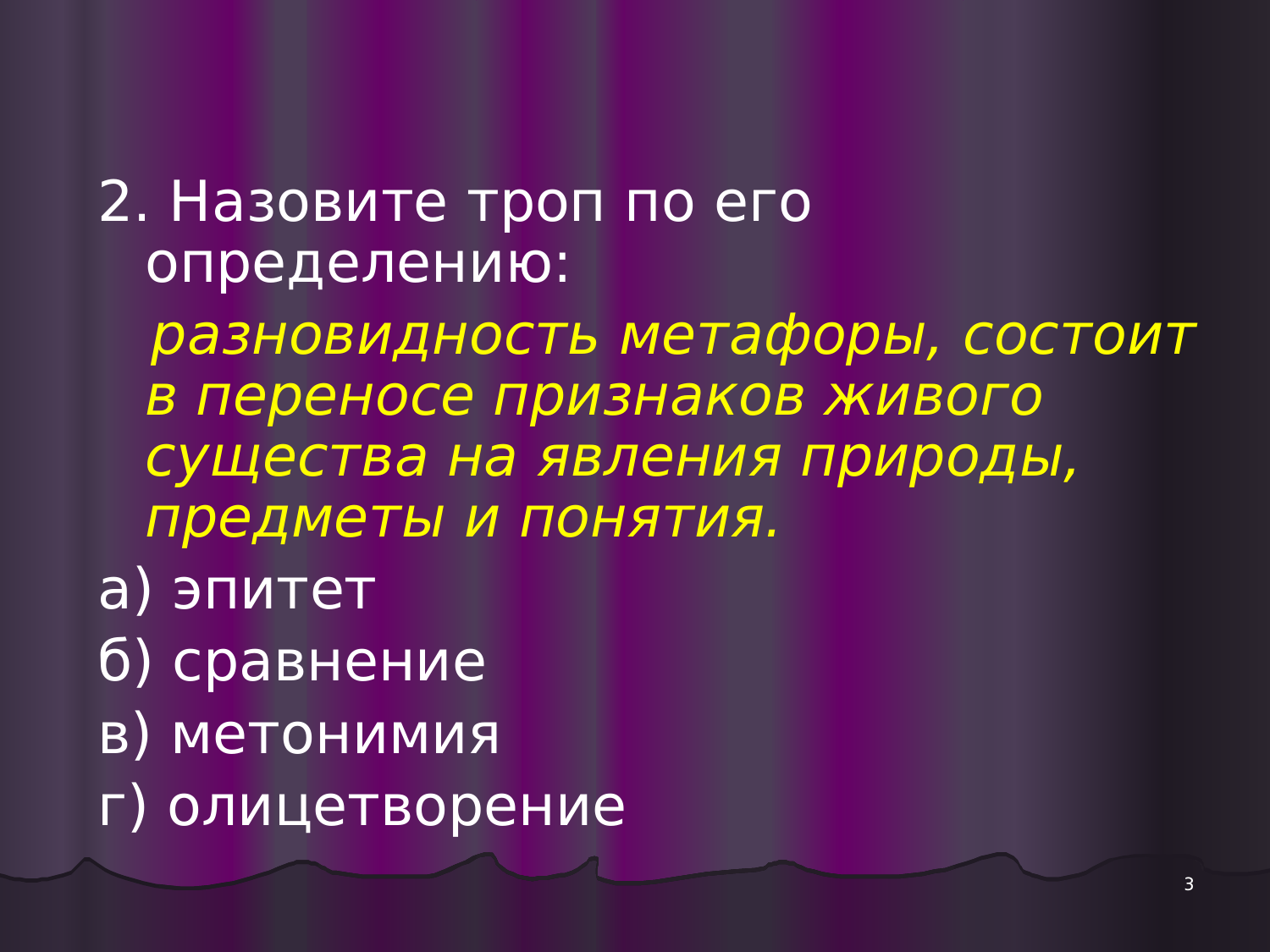

2. Назовите троп по его определению:
   разновидность метафоры, состоит в переносе признаков живого существа на явления природы, предметы и понятия.
а) эпитет
б) сравнение
в) метонимия
г) олицетворение
3